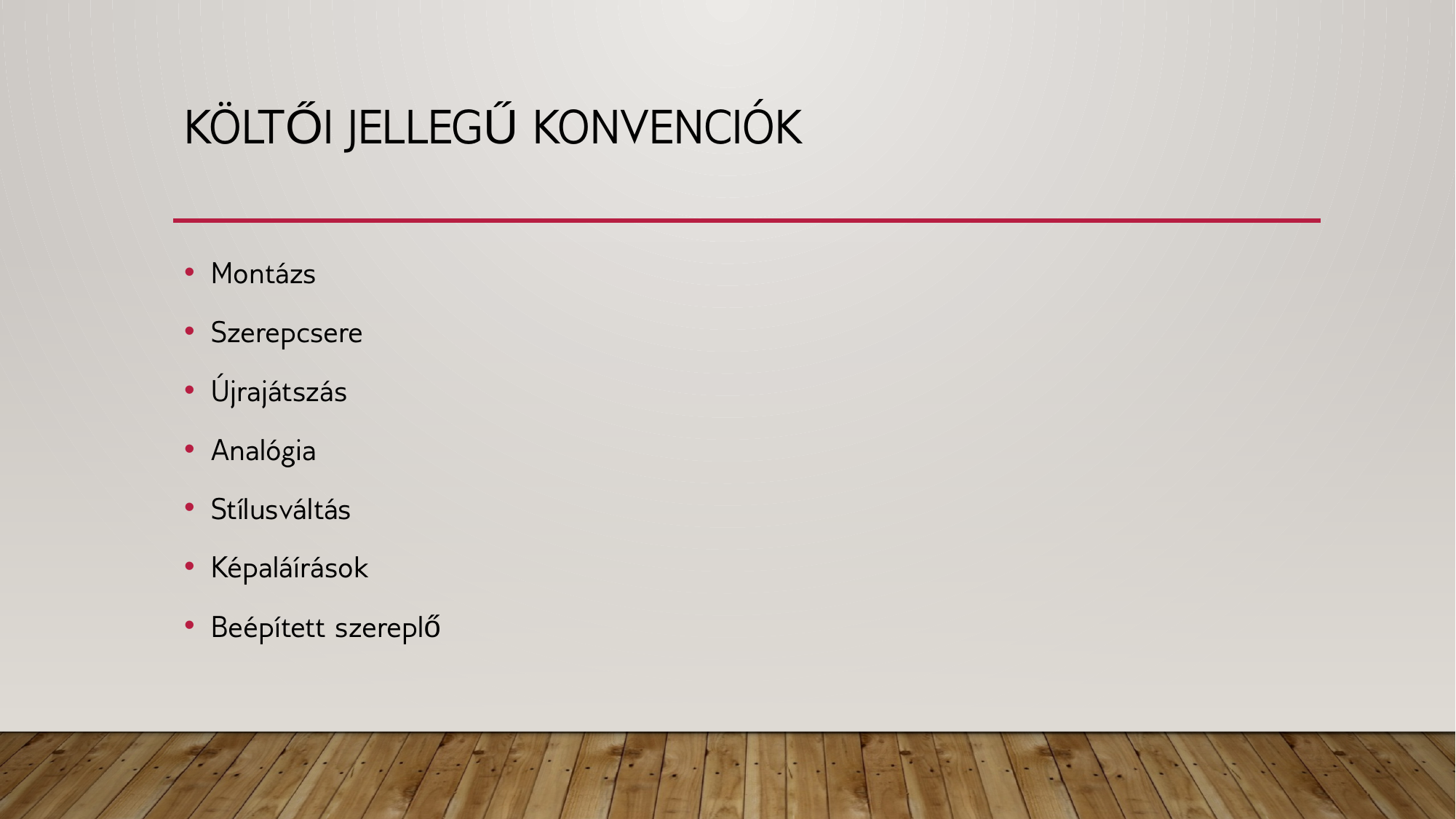

# Költői jellegű konvenciók
Montázs
Szerepcsere
Újrajátszás
Analógia
Stílusváltás
Képaláírások
Beépített szereplő